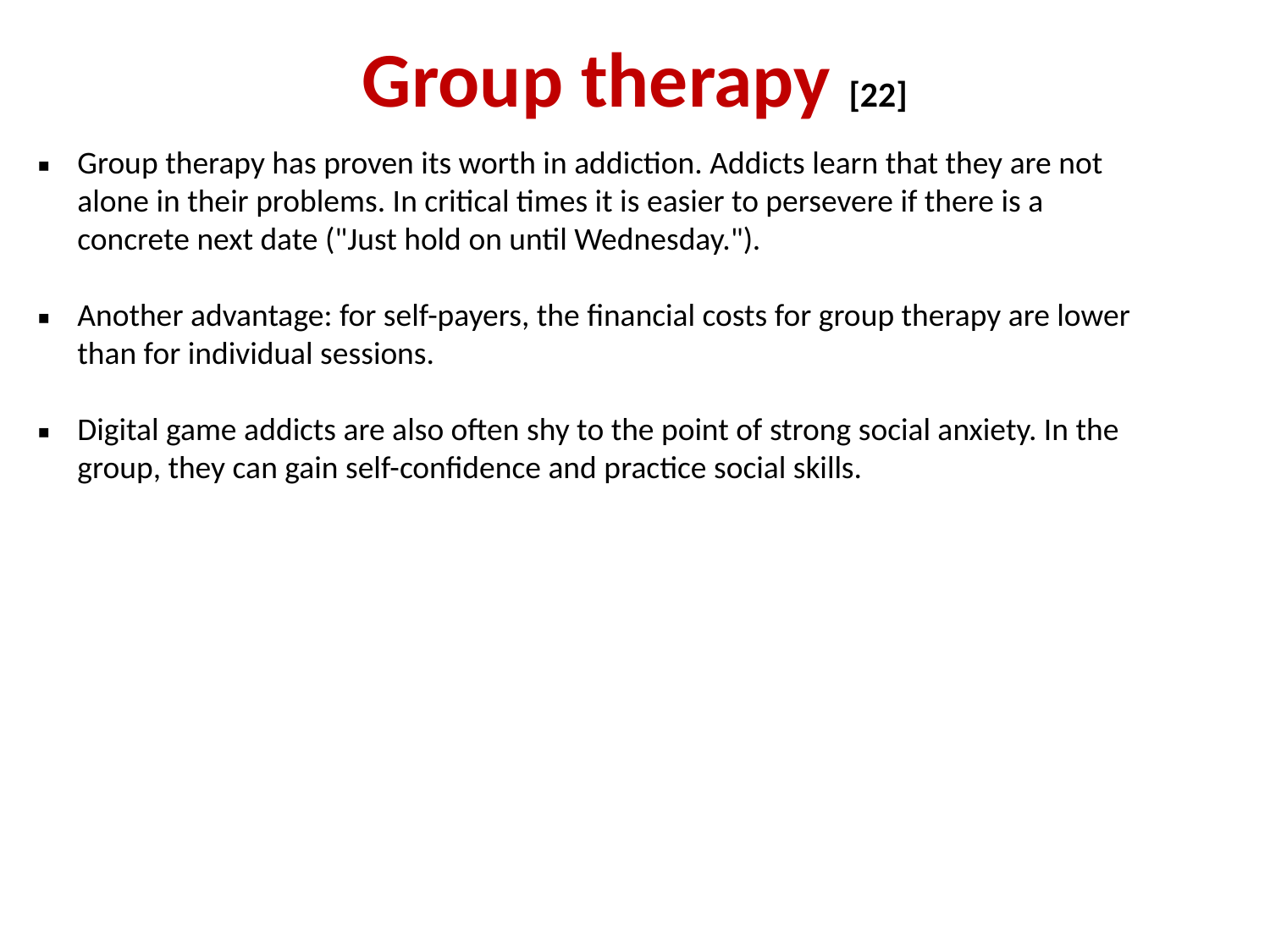

# Group therapy [22]
Group therapy has proven its worth in addiction. Addicts learn that they are not alone in their problems. In critical times it is easier to persevere if there is a concrete next date ("Just hold on until Wednesday.").

Another advantage: for self-payers, the financial costs for group therapy are lower than for individual sessions.

Digital game addicts are also often shy to the point of strong social anxiety. In the group, they can gain self-confidence and practice social skills.